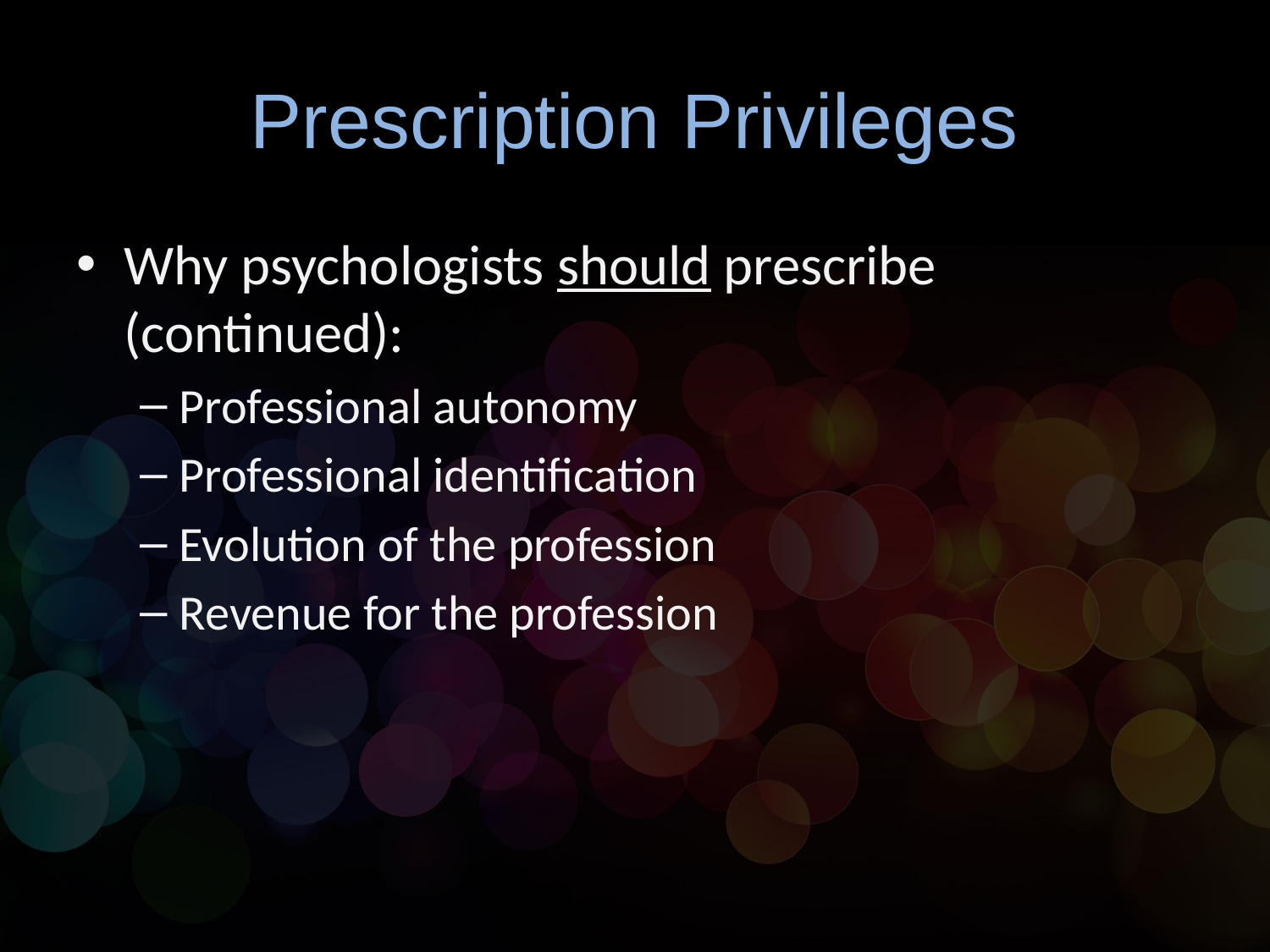

# Prescription Privileges
Why psychologists should prescribe (continued):
Professional autonomy
Professional identification
Evolution of the profession
Revenue for the profession